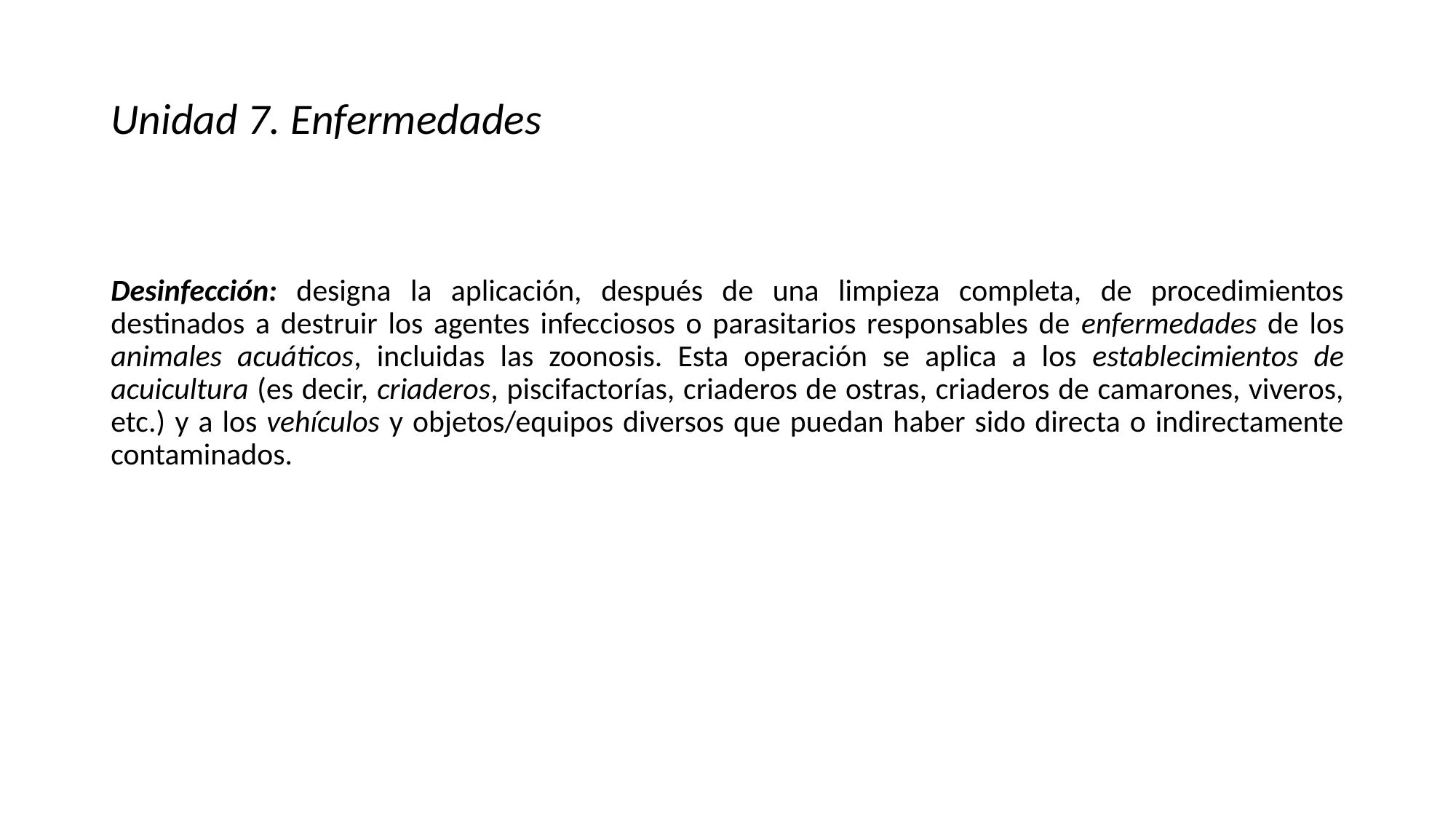

# Unidad 7. Enfermedades

Desinfección: designa la aplicación, después de una limpieza completa, de procedimientos destinados a destruir los agentes infecciosos o parasitarios responsables de enfermedades de los animales acuáticos, incluidas las zoonosis. Esta operación se aplica a los establecimientos de acuicultura (es decir, criaderos, piscifactorías, criaderos de ostras, criaderos de camarones, viveros, etc.) y a los vehículos y objetos/equipos diversos que puedan haber sido directa o indirectamente contaminados.